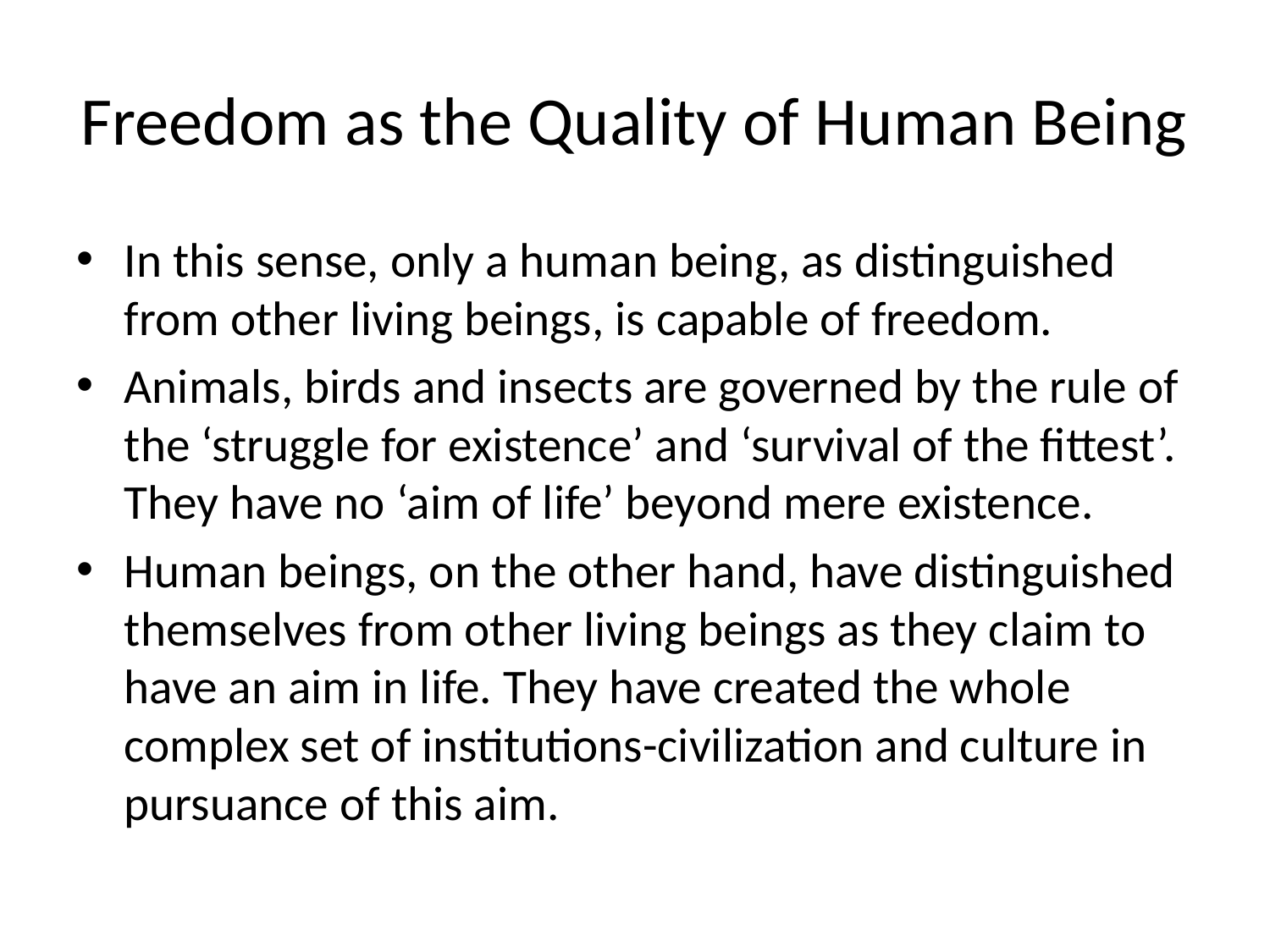

# Freedom as the Quality of Human Being
In this sense, only a human being, as distinguished from other living beings, is capable of freedom.
Animals, birds and insects are governed by the rule of the ‘struggle for existence’ and ‘survival of the fittest’. They have no ‘aim of life’ beyond mere existence.
Human beings, on the other hand, have distinguished themselves from other living beings as they claim to have an aim in life. They have created the whole complex set of institutions-civilization and culture in pursuance of this aim.